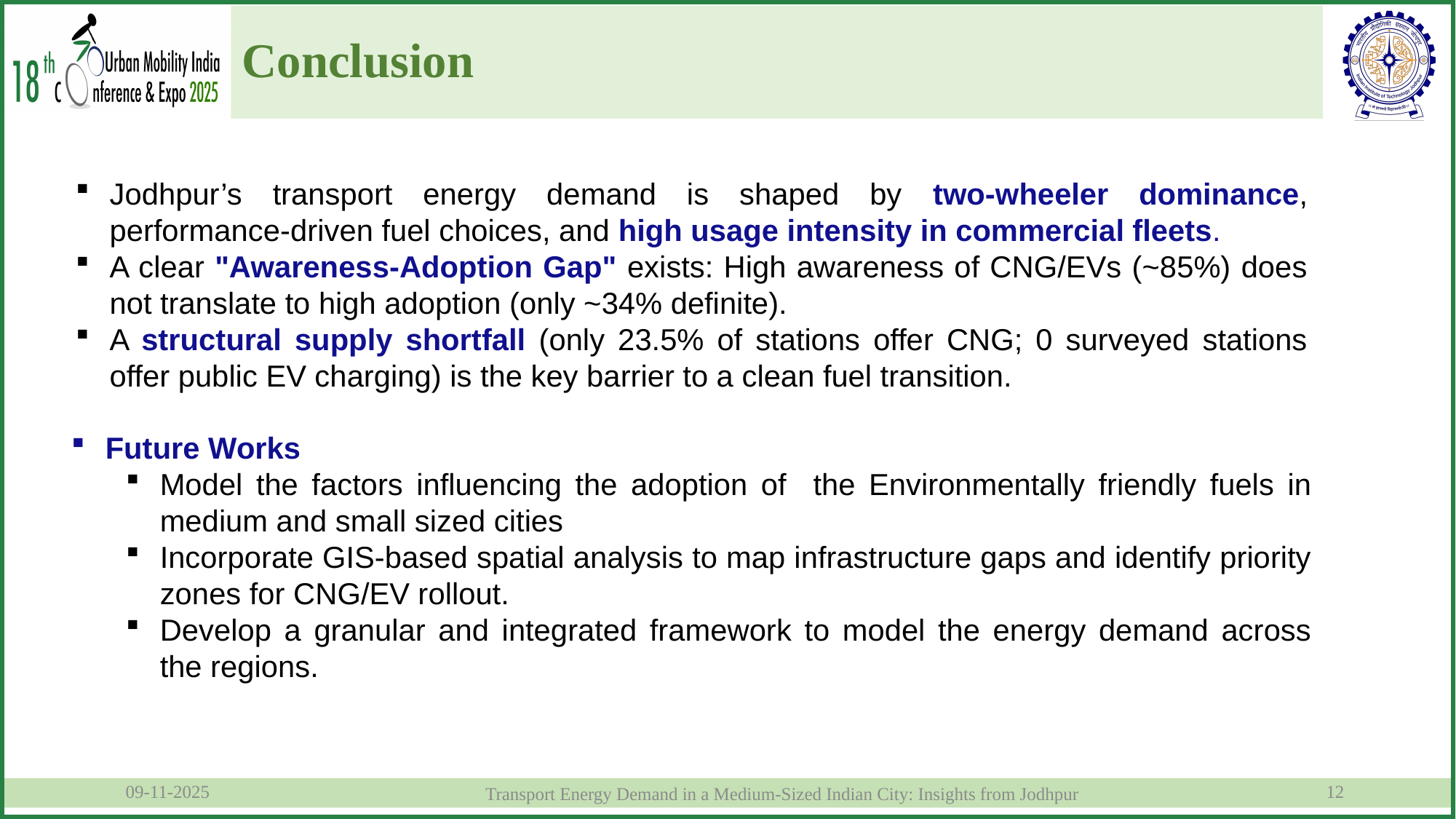

Conclusion
Jodhpur’s transport energy demand is shaped by two-wheeler dominance, performance-driven fuel choices, and high usage intensity in commercial fleets.
A clear "Awareness-Adoption Gap" exists: High awareness of CNG/EVs (~85%) does not translate to high adoption (only ~34% definite).
A structural supply shortfall (only 23.5% of stations offer CNG; 0 surveyed stations offer public EV charging) is the key barrier to a clean fuel transition.
Future Works
Model the factors influencing the adoption of  the Environmentally friendly fuels in medium and small sized cities
Incorporate GIS-based spatial analysis to map infrastructure gaps and identify priority zones for CNG/EV rollout.
Develop a granular and integrated framework to model the energy demand across the regions.
	09-11-2025
12
	Transport Energy Demand in a Medium-Sized Indian City: Insights from Jodhpur